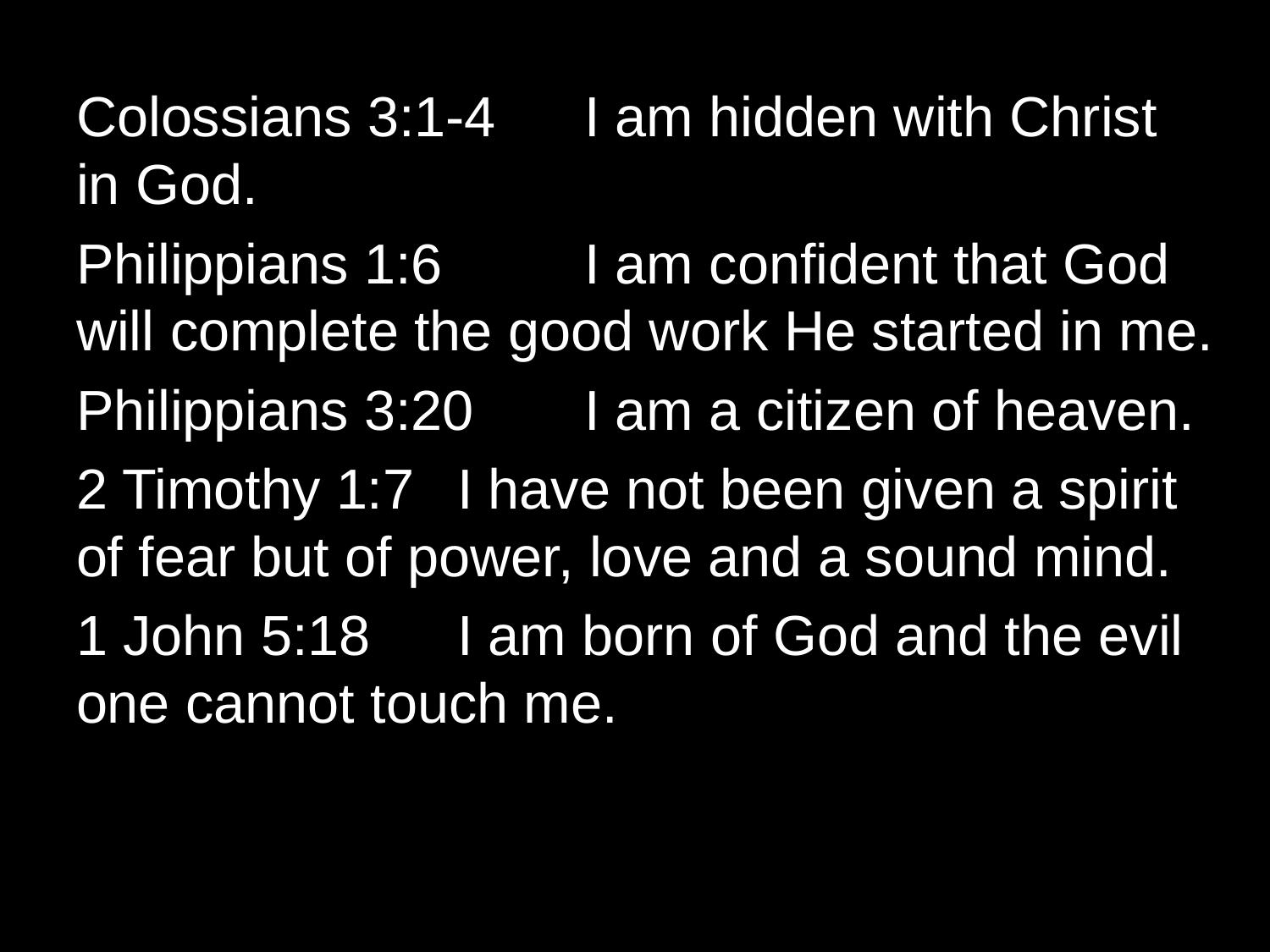

Colossians 3:1-4 	I am hidden with Christ in God.
Philippians 1:6 	I am confident that God will complete the good work He started in me.
Philippians 3:20 	I am a citizen of heaven.
2 Timothy 1:7 	I have not been given a spirit of fear but of power, love and a sound mind.
1 John 5:18 	I am born of God and the evil one cannot touch me.